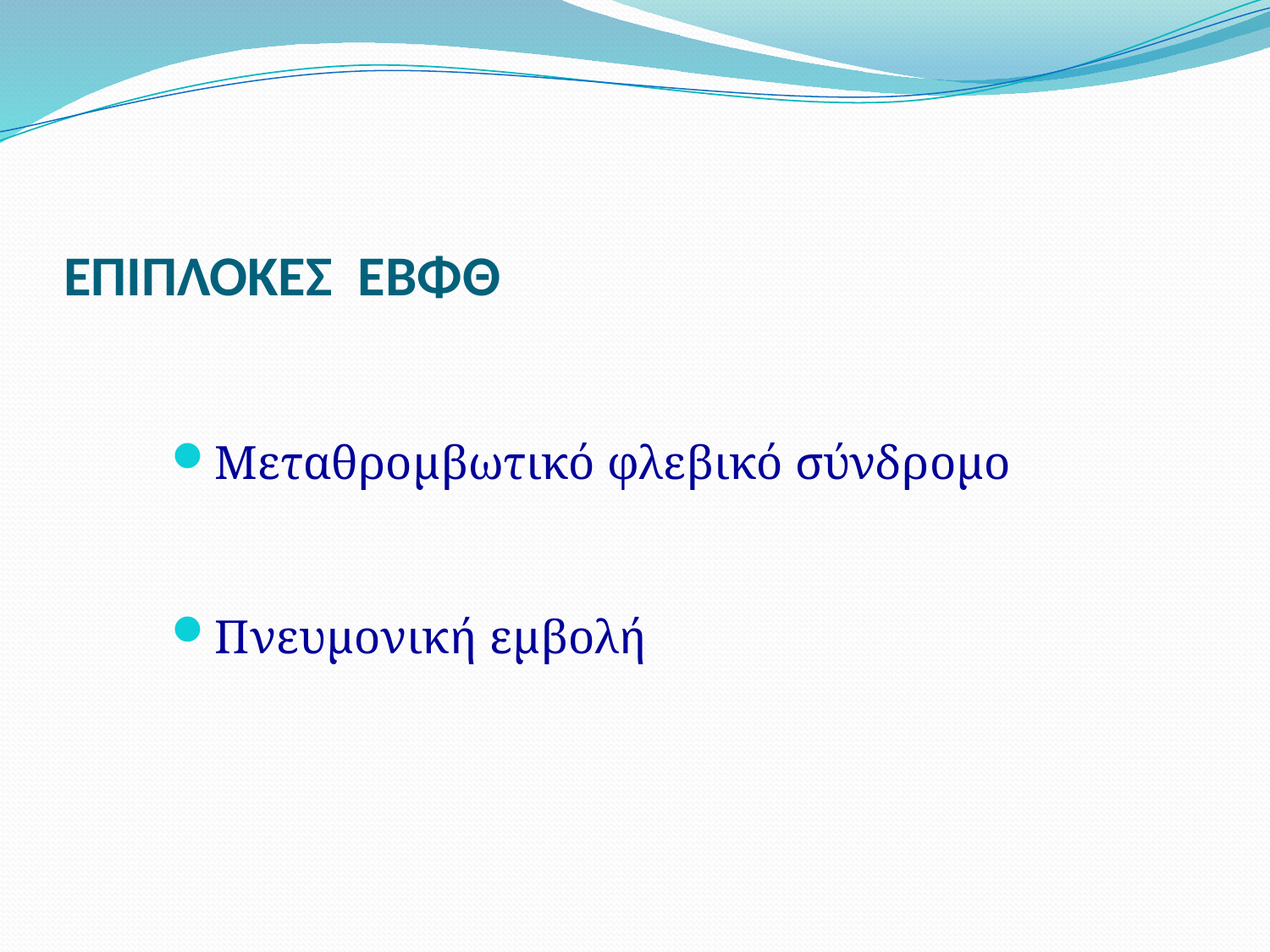

# ΕΠΙΠΛΟΚΕΣ  ΕΒΦΘ
Μεταθρομβωτικό φλεβικό σύνδρομο
Πνευμονική εμβολή